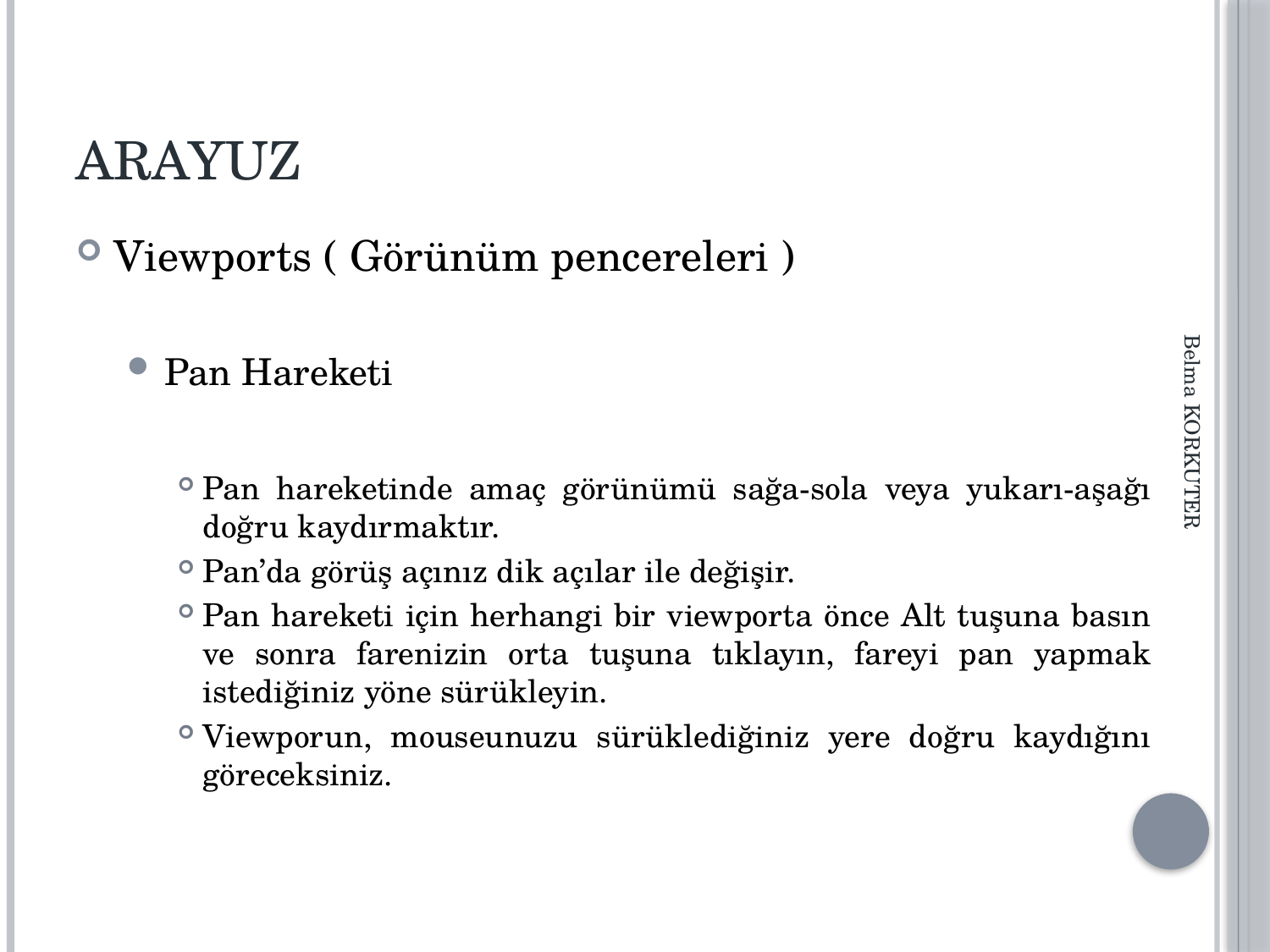

# ARAYUZ
Viewports ( Görünüm pencereleri )

Pan Hareketi

Pan hareketinde amaç görünümü sağa-sola veya yukarı-aşağı doğru kaydırmaktır.
Pan’da görüş açınız dik açılar ile değişir.
Pan hareketi için herhangi bir viewporta önce Alt tuşuna basın ve sonra farenizin orta tuşuna tıklayın, fareyi pan yapmak istediğiniz yöne sürükleyin.
Viewporun, mouseunuzu sürüklediğiniz yere doğru kaydığını göreceksiniz.
Belma KORKUTER